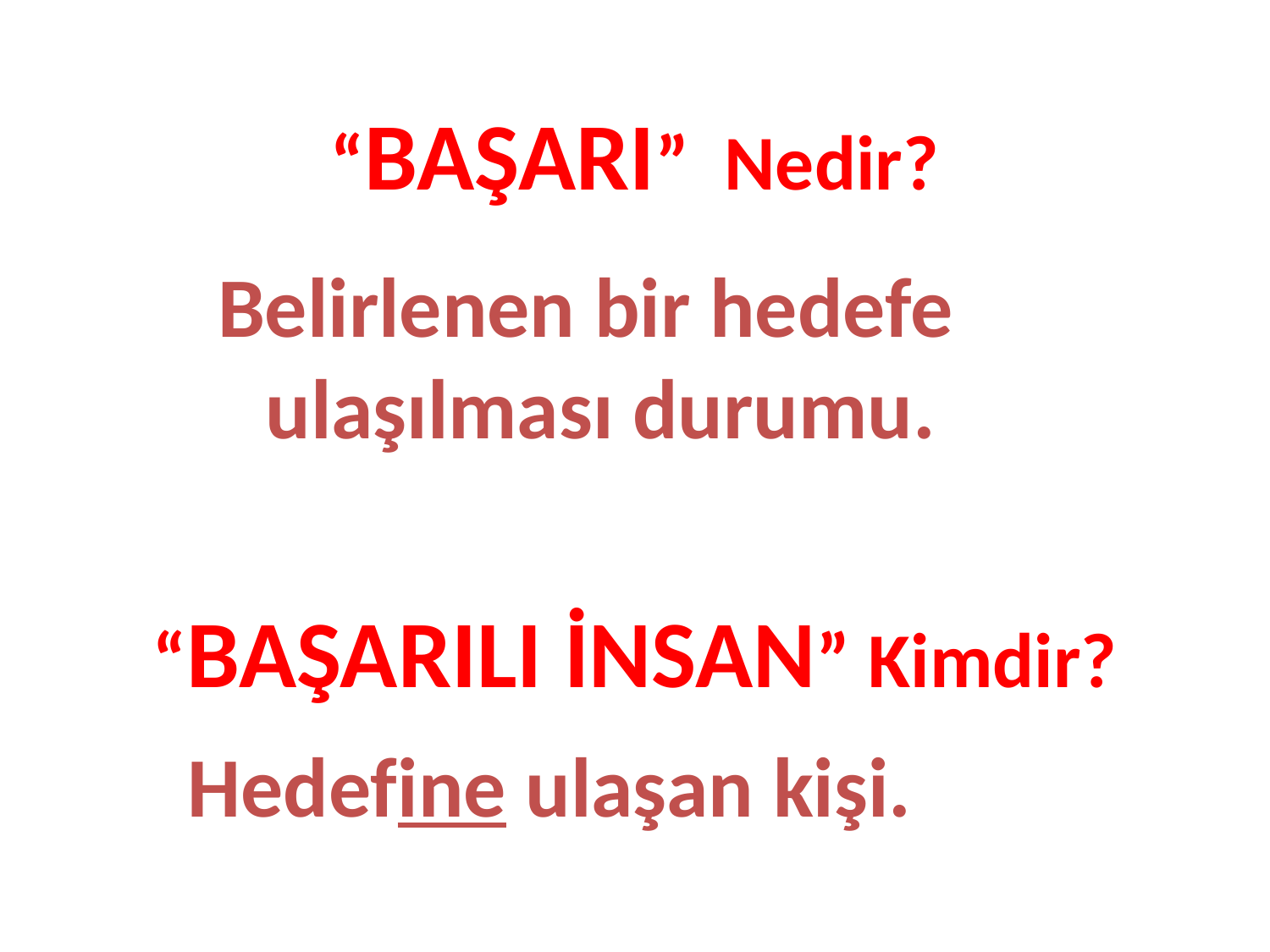

# “BAŞARI”  Nedir?
Belirlenen bir hedefe ulaşılması durumu.
“BAŞARILI İNSAN” Kimdir?
Hedefine ulaşan kişi.